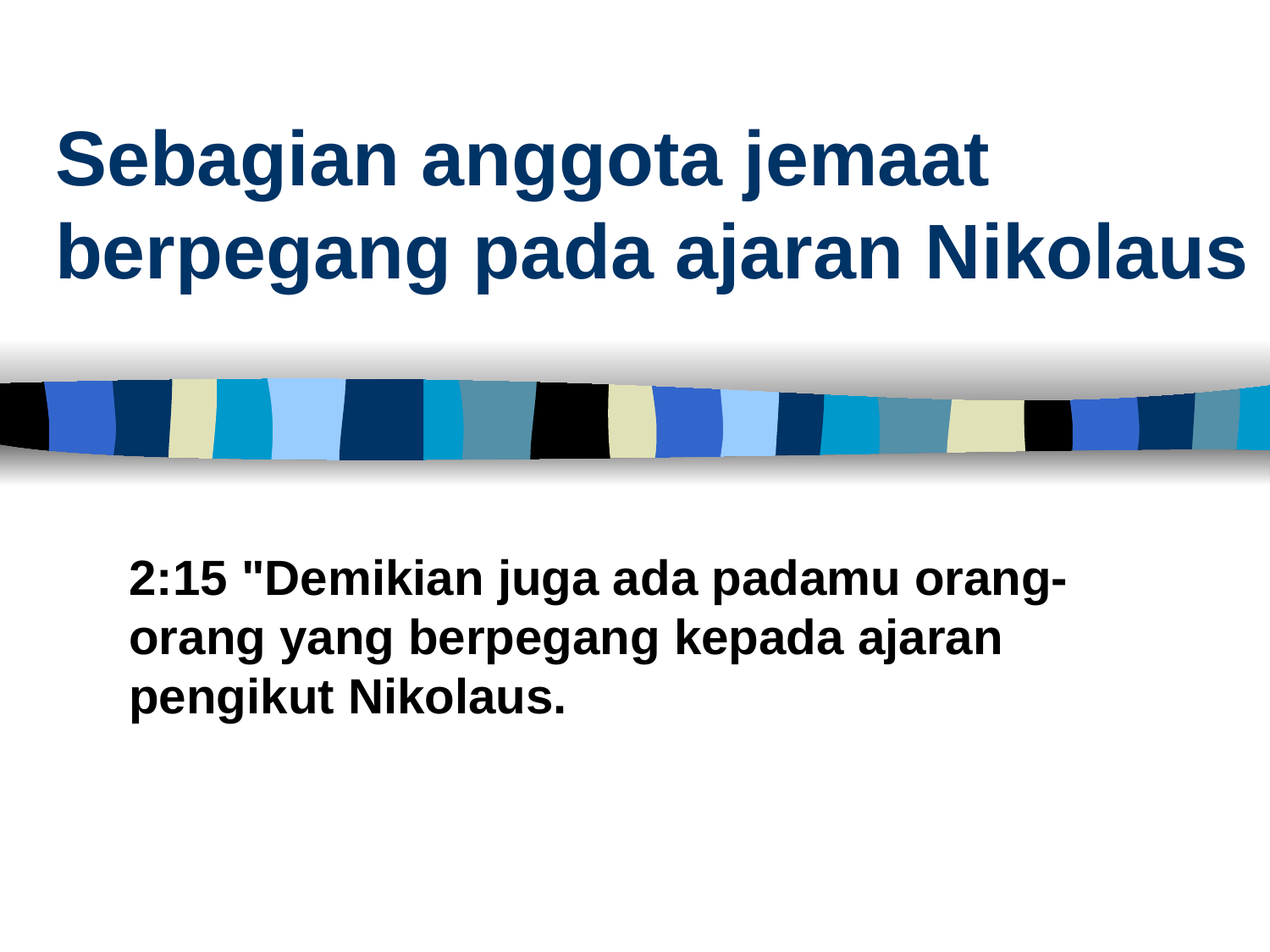

# Sebagian anggota jemaat berpegang pada ajaran Nikolaus
2:15 "Demikian juga ada padamu orang-orang yang berpegang kepada ajaran pengikut Nikolaus.